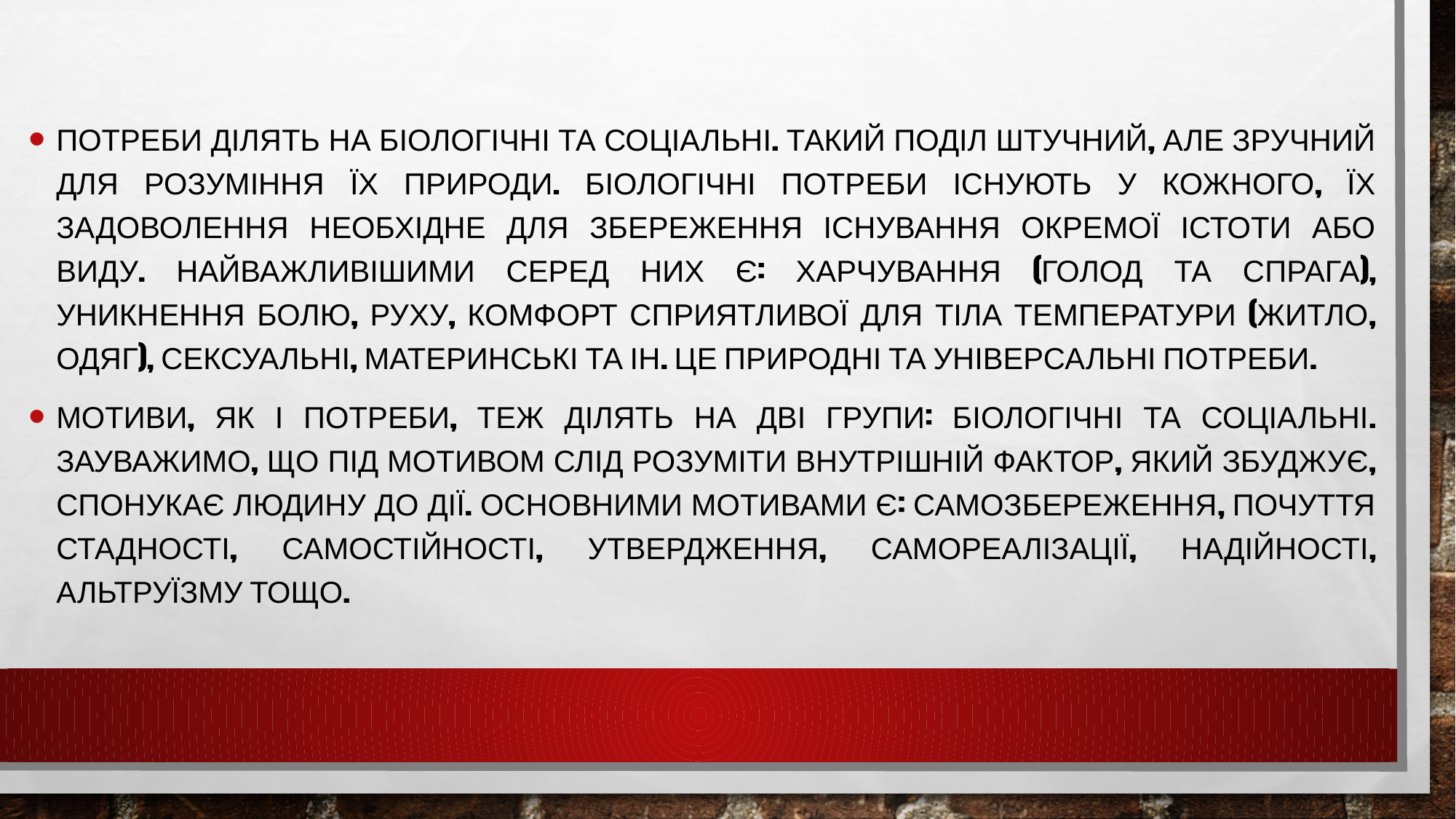

Потреби ділять на біологічні та соціальні. Такий поділ штучний, але зручний для розуміння їх природи. Біологічні потреби існують у кожного, їх задоволення необхідне для збереження існування окремої істоти або виду. Найважливішими серед них є: харчування (голод та спрага), уникнення болю, руху, комфорт сприятливої для тіла температури (житло, одяг), сексуальні, материнські та ін. Це природні та універсальні потреби.
Мотиви, як і потреби, теж ділять на дві групи: біологічні та соціальні. Зауважимо, що під мотивом слід розуміти внутрішній фактор, який збуджує, спонукає людину до дії. Основними мотивами є: самозбереження, почуття стадності, самостійності, утвердження, самореалізації, надійності, альтруїзму тощо.